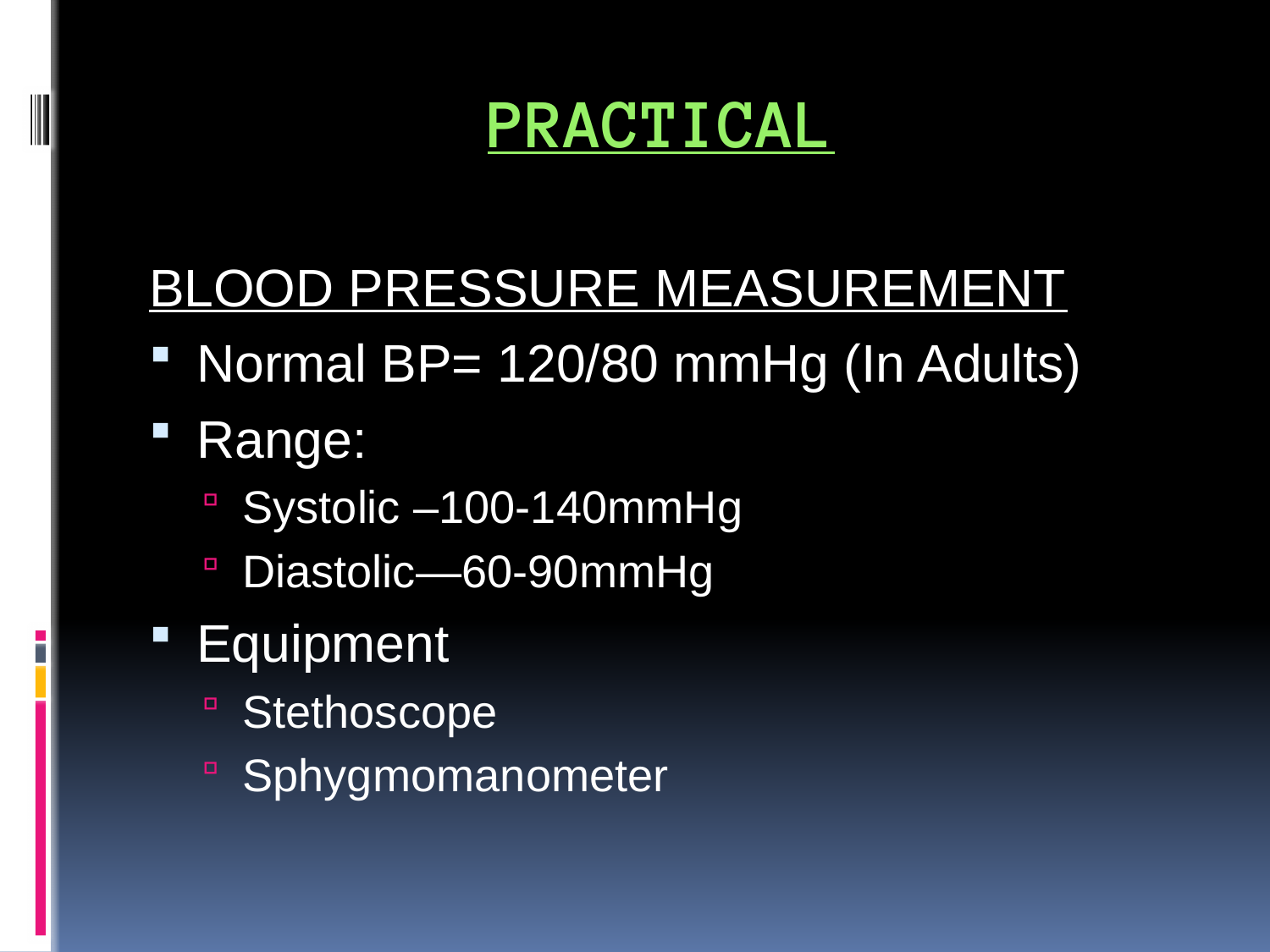

# PRACTICAL
BLOOD PRESSURE MEASUREMENT
Normal BP= 120/80 mmHg (In Adults)
Range:
Systolic –100-140mmHg
Diastolic—60-90mmHg
Equipment
Stethoscope
Sphygmomanometer